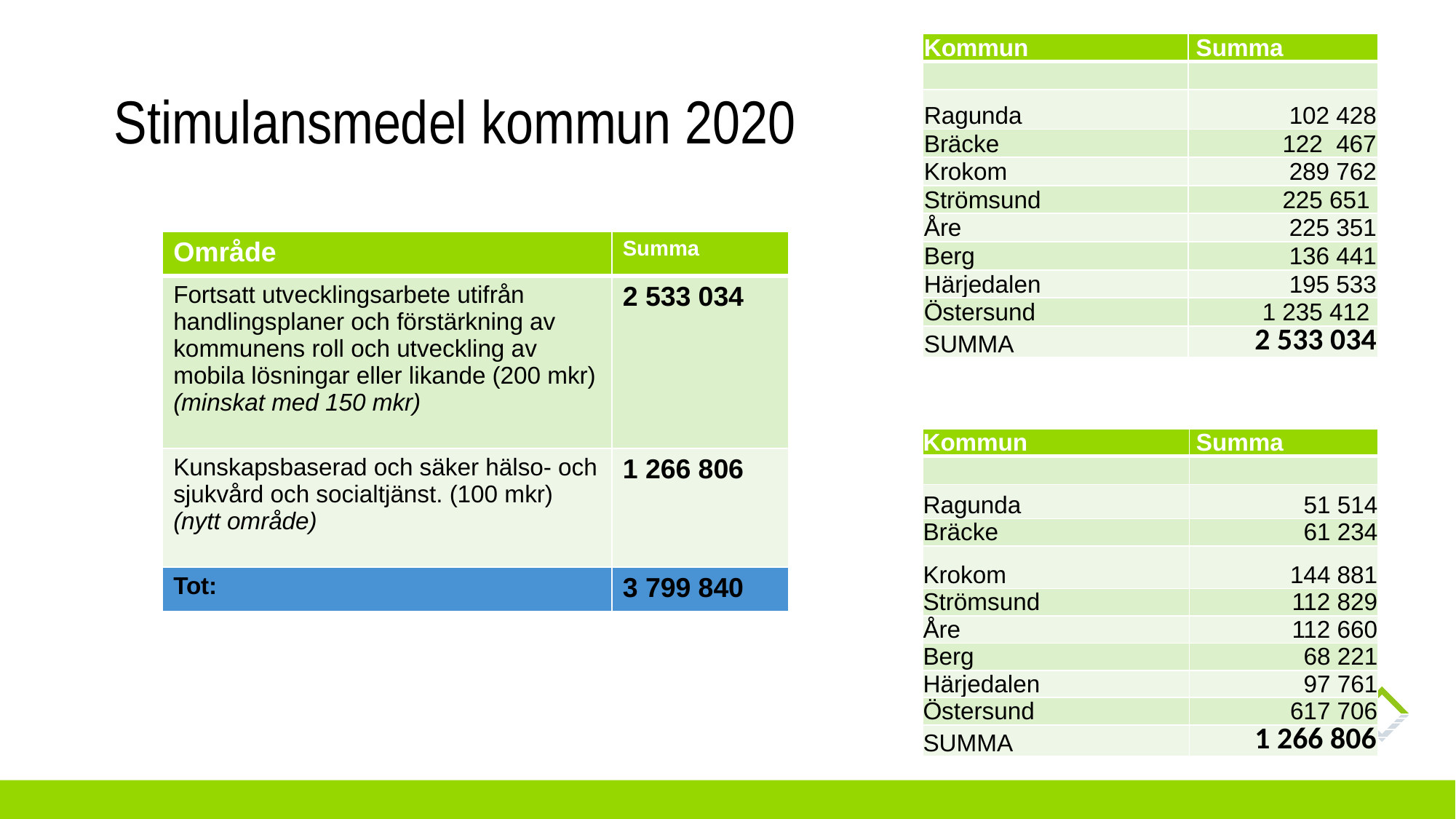

| Kommun | Summa |
| --- | --- |
|  |  |
| Ragunda | 102 428 |
| Bräcke | 122 467 |
| Krokom | 289 762 |
| Strömsund | 225 651 |
| Åre | 225 351 |
| Berg | 136 441 |
| Härjedalen | 195 533 |
| Östersund | 1 235 412 |
| SUMMA | 2 533 034 |
# Stimulansmedel kommun 2020
| Område | Summa |
| --- | --- |
| Fortsatt utvecklingsarbete utifrån handlingsplaner och förstärkning av kommunens roll och utveckling av mobila lösningar eller likande (200 mkr) (minskat med 150 mkr) | 2 533 034 |
| Kunskapsbaserad och säker hälso- och sjukvård och socialtjänst. (100 mkr) (nytt område) | 1 266 806 |
| Tot: | 3 799 840 |
| Kommun | Summa |
| --- | --- |
|  |  |
| Ragunda | 51 514 |
| Bräcke | 61 234 |
| Krokom | 144 881 |
| Strömsund | 112 829 |
| Åre | 112 660 |
| Berg | 68 221 |
| Härjedalen | 97 761 |
| Östersund | 617 706 |
| SUMMA | 1 266 806 |